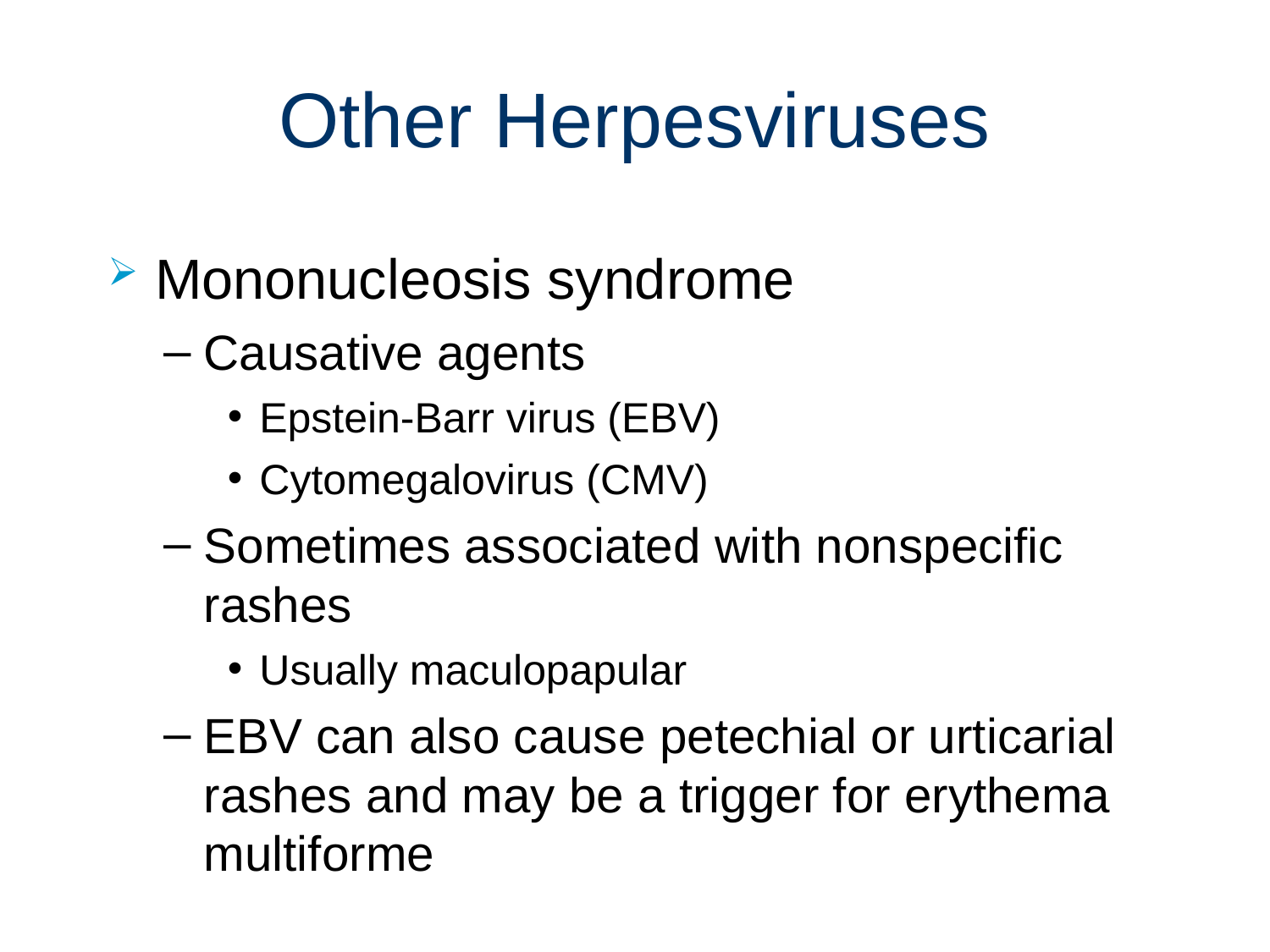

# Other Herpesviruses
Mononucleosis syndrome
Causative agents
Epstein-Barr virus (EBV)
Cytomegalovirus (CMV)
Sometimes associated with nonspecific rashes
Usually maculopapular
EBV can also cause petechial or urticarial rashes and may be a trigger for erythema multiforme